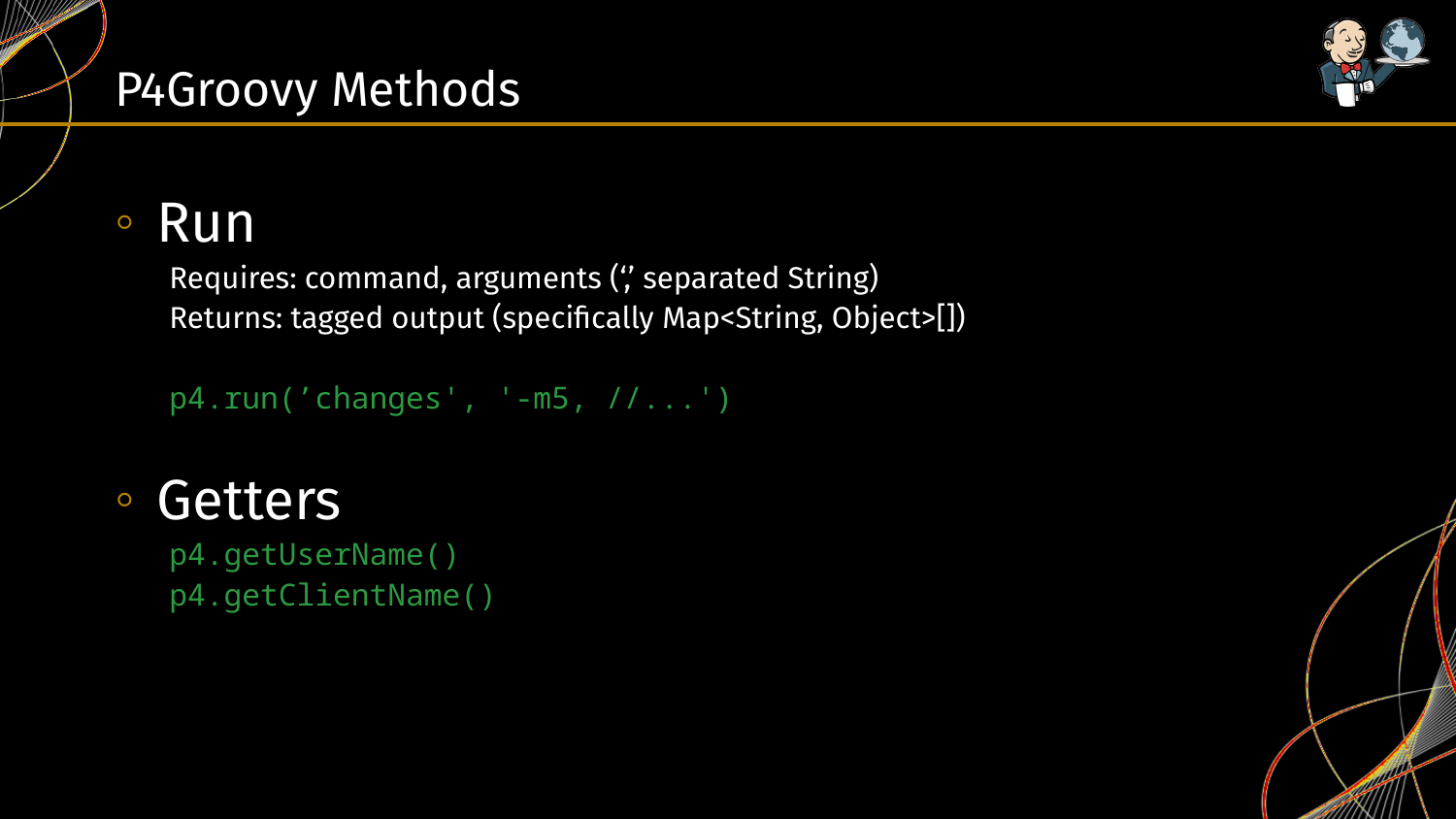

# P4Groovy Methods
 Run
Requires: command, arguments (‘,’ separated String)
Returns: tagged output (specifically Map<String, Object>[])

p4.run(’changes', '-m5, //...')

 Getters
p4.getUserName()
p4.getClientName()